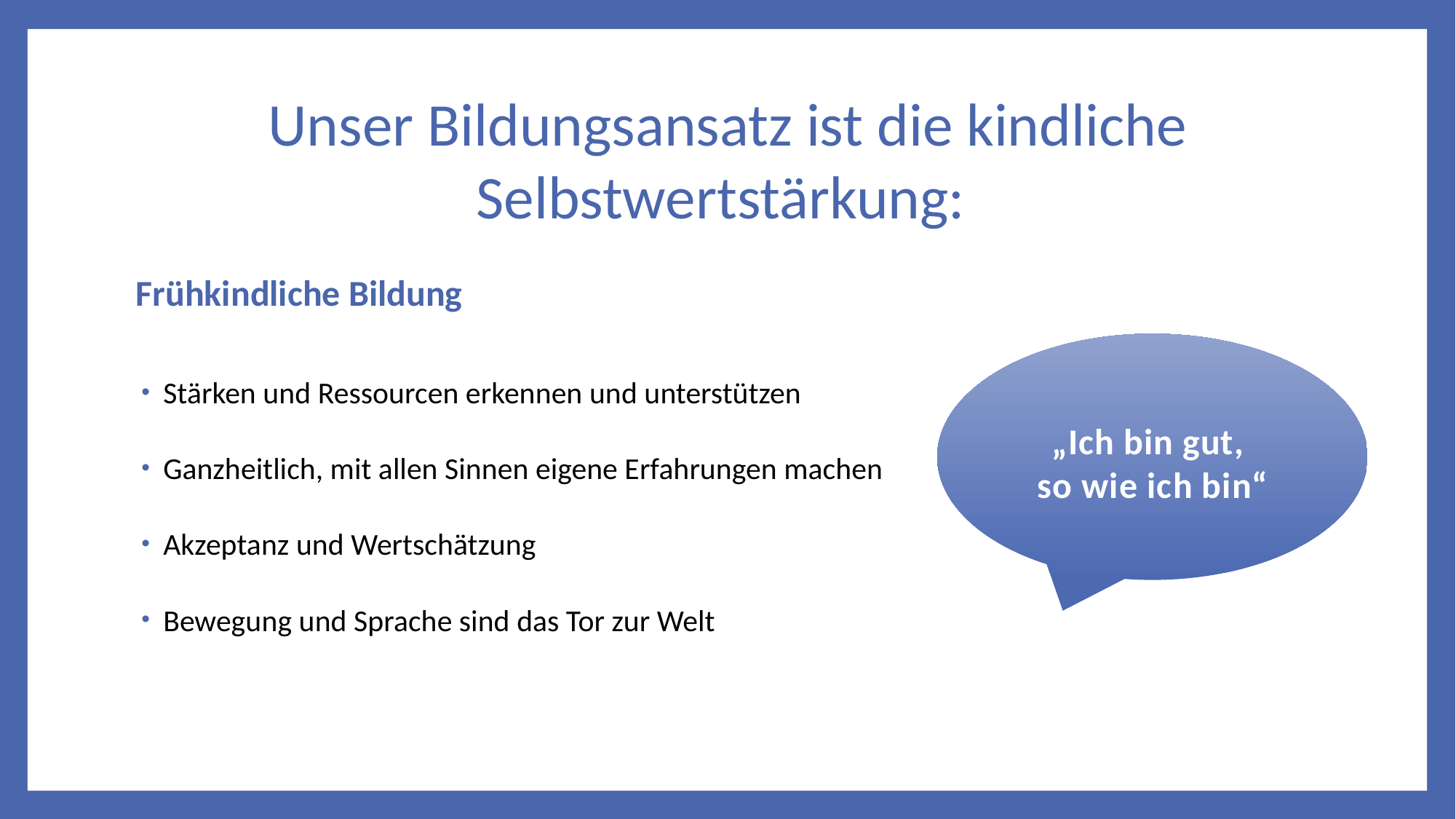

# Unser Bildungsansatz ist die kindliche Selbstwertstärkung:

Frühkindliche Bildung

„Ich bin gut,
so wie ich bin“

Stärken und Ressourcen erkennen und unterstützen
Ganzheitlich, mit allen Sinnen eigene Erfahrungen machen
Akzeptanz und Wertschätzung
Bewegung und Sprache sind das Tor zur Welt